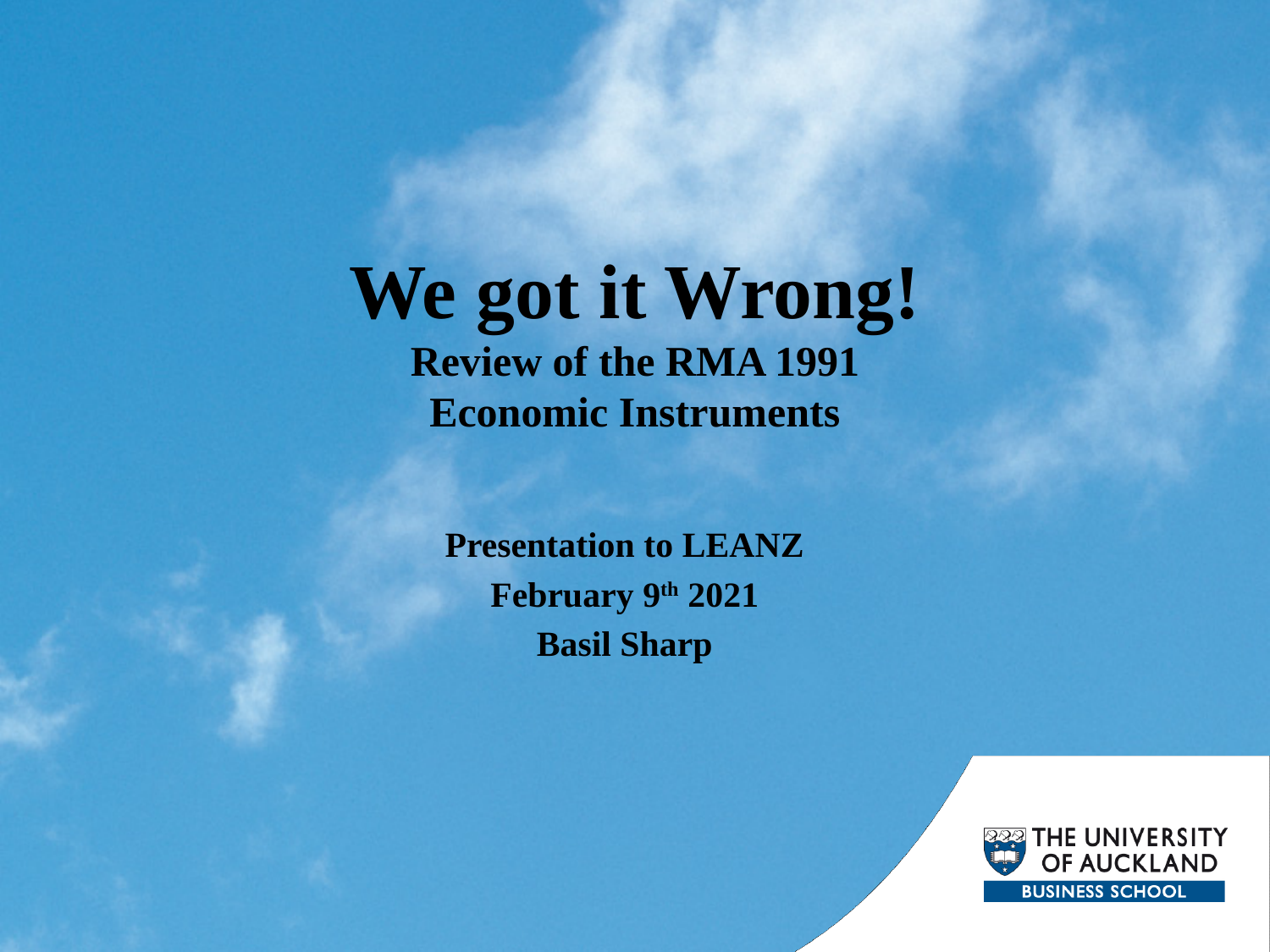

# We got it Wrong! Review of the RMA 1991 Economic Instruments
Presentation to LEANZ
February 9th 2021
Basil Sharp